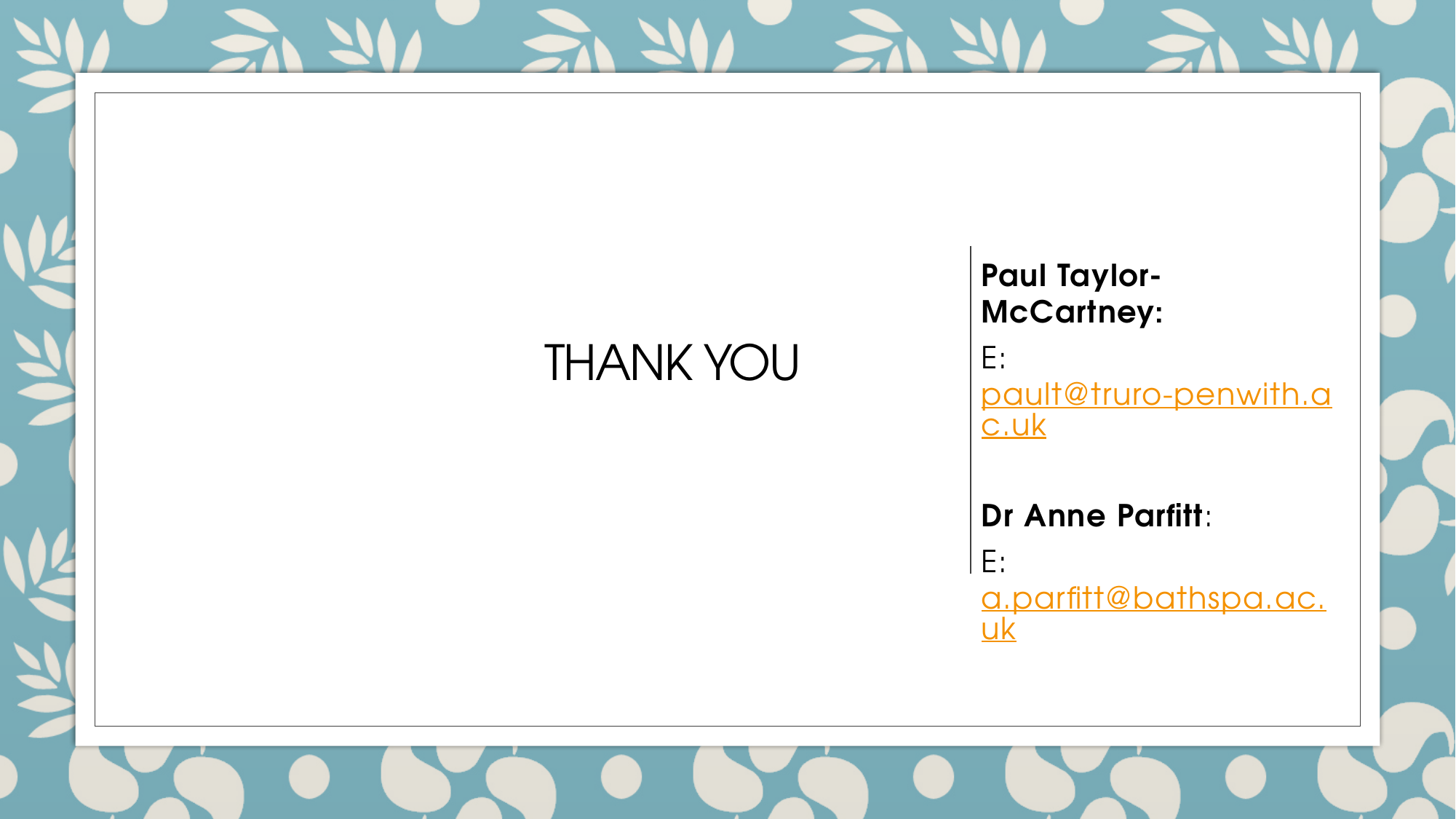

# Thank You

Paul Taylor-McCartney:
E: pault@truro-penwith.ac.uk

Dr Anne Parfitt:
E: a.parfitt@bathspa.ac.uk